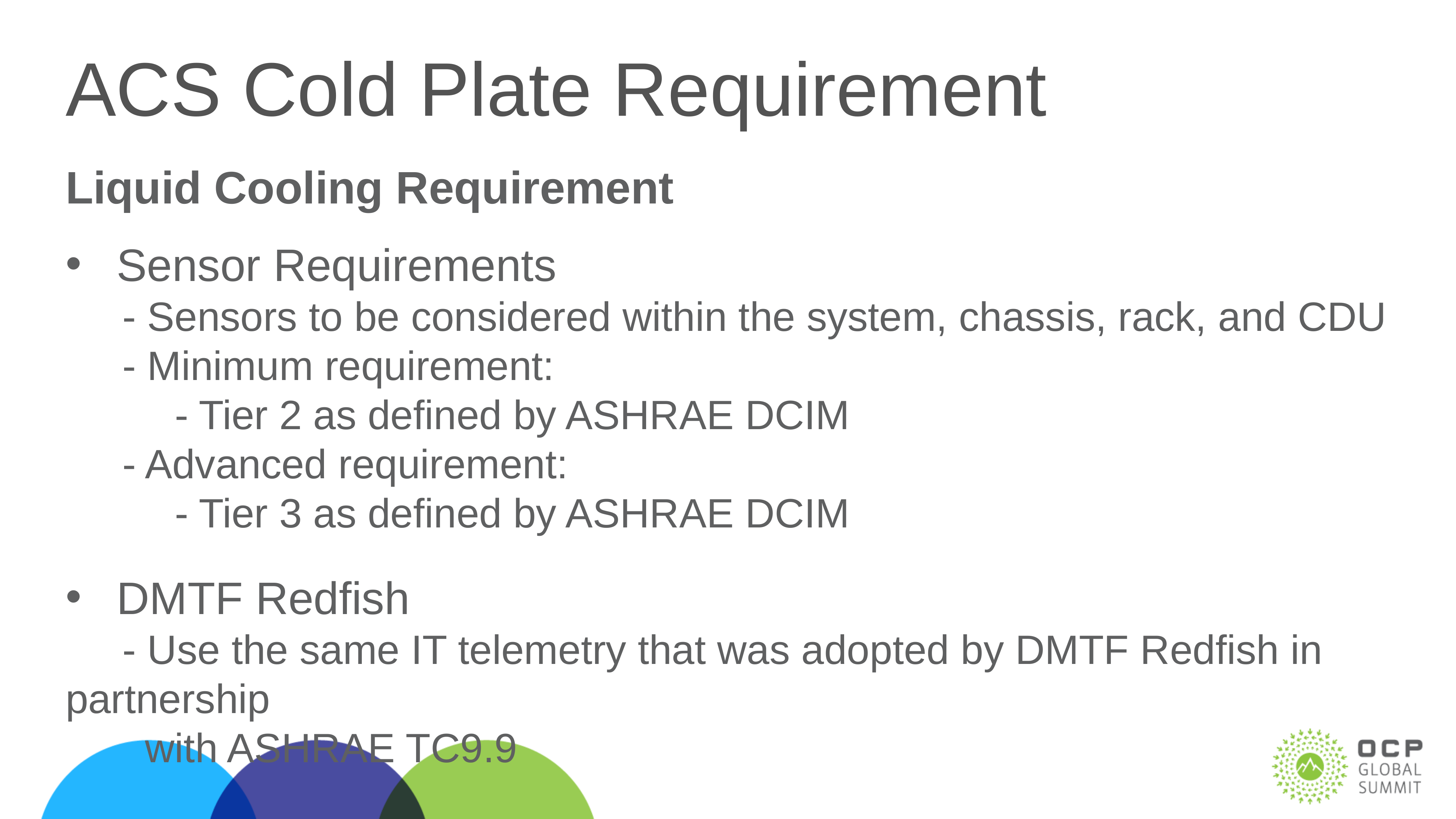

# ACS Cold Plate Requirement
Liquid Cooling Requirement
Sensor Requirements
     - Sensors to be considered within the system, chassis, rack, and CDU
     - Minimum requirement:
		- Tier 2 as defined by ASHRAE DCIM
     - Advanced requirement:
		- Tier 3 as defined by ASHRAE DCIM

DMTF Redfish
     - Use the same IT telemetry that was adopted by DMTF Redfish in partnership
       with ASHRAE TC9.9